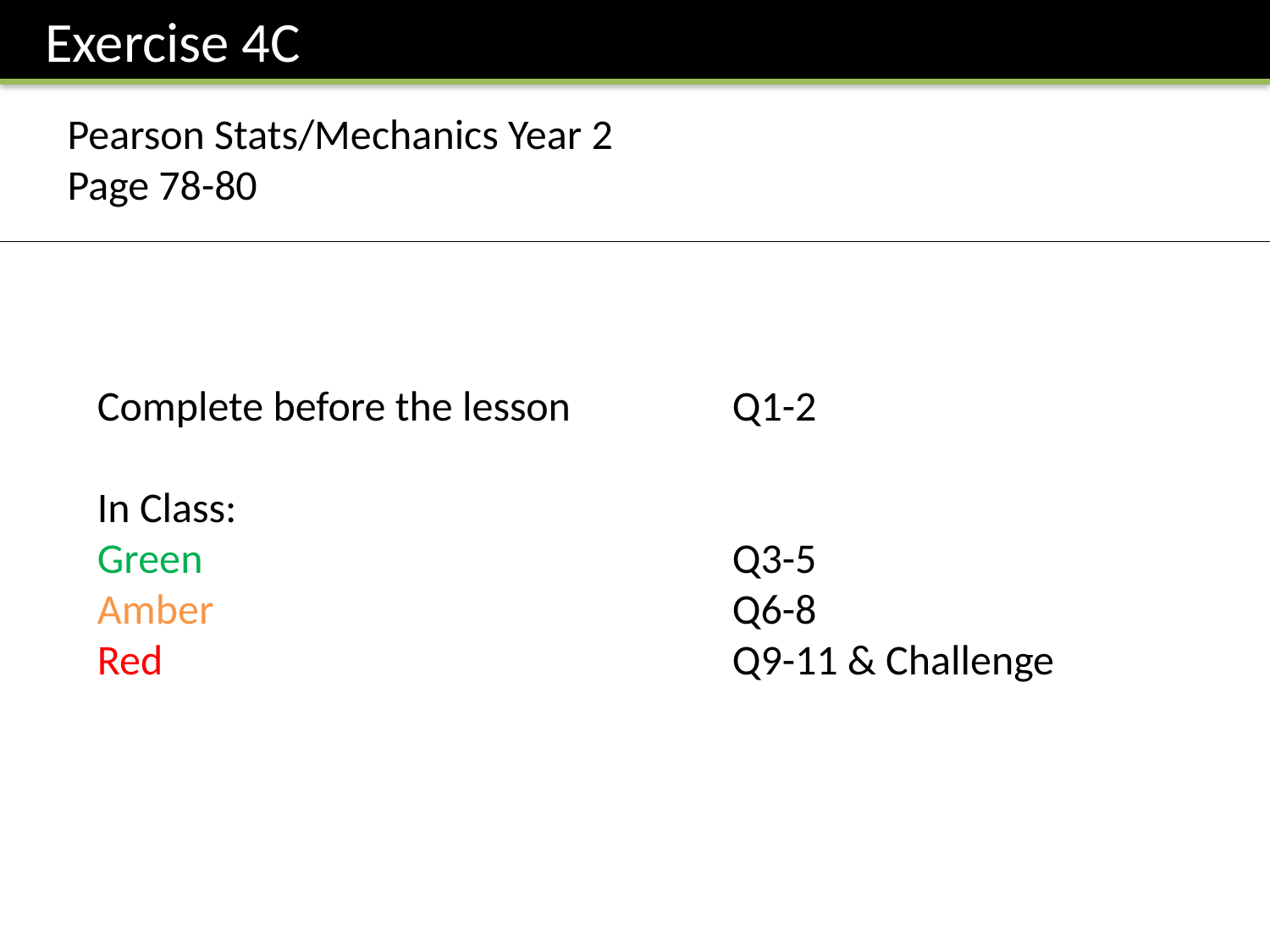

Exercise 4C
Pearson Stats/Mechanics Year 2
Page 78-80
Complete before the lesson		Q1-2

In Class:
Green					Q3-5
Amber 					Q6-8
Red					Q9-11 & Challenge